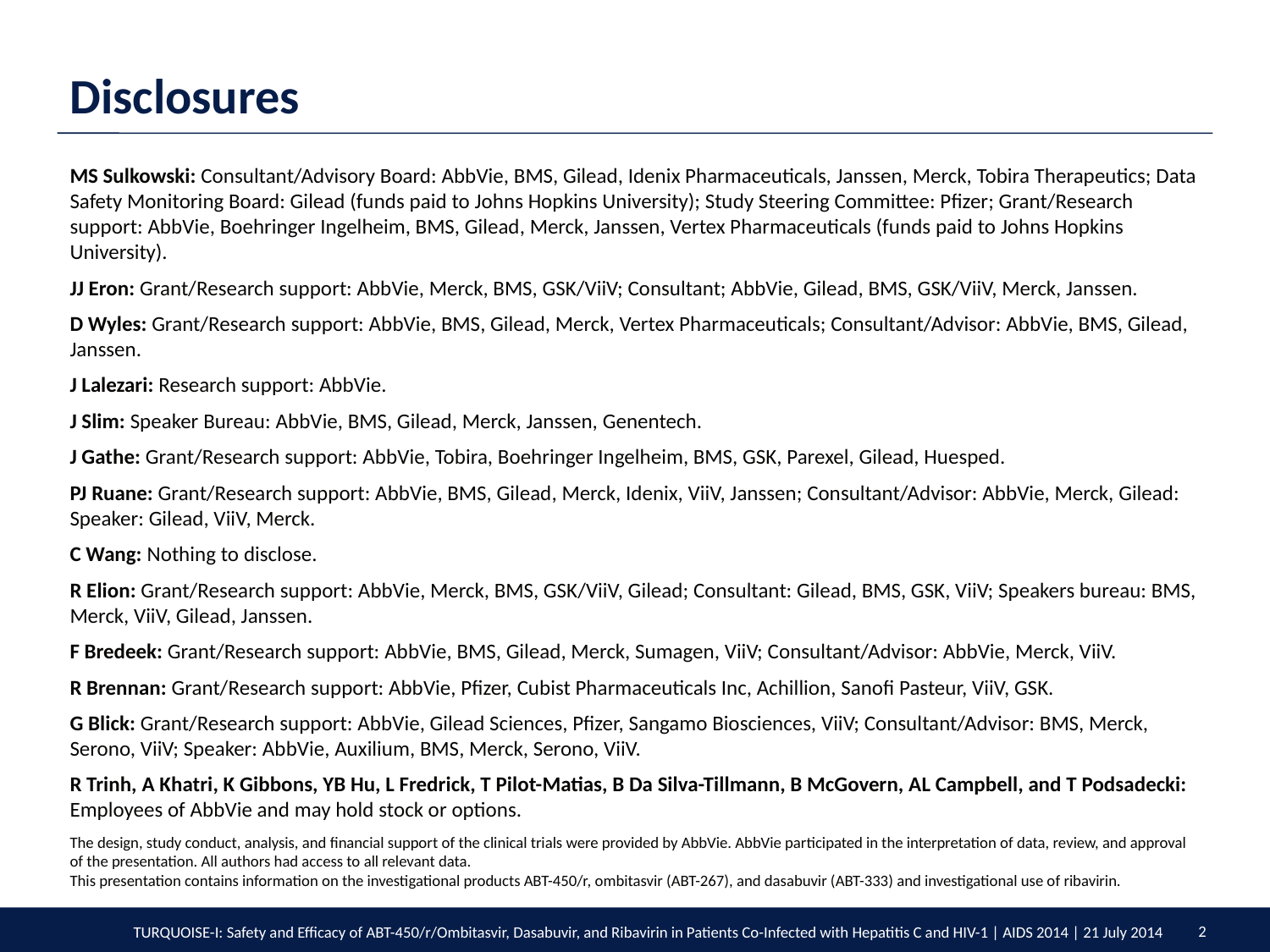

# Disclosures
MS Sulkowski: Consultant/Advisory Board: AbbVie, BMS, Gilead, Idenix Pharmaceuticals, Janssen, Merck, Tobira Therapeutics; Data Safety Monitoring Board: Gilead (funds paid to Johns Hopkins University); Study Steering Committee: Pfizer; Grant/Research support: AbbVie, Boehringer Ingelheim, BMS, Gilead, Merck, Janssen, Vertex Pharmaceuticals (funds paid to Johns Hopkins University).
JJ Eron: Grant/Research support: AbbVie, Merck, BMS, GSK/ViiV; Consultant; AbbVie, Gilead, BMS, GSK/ViiV, Merck, Janssen.
D Wyles: Grant/Research support: AbbVie, BMS, Gilead, Merck, Vertex Pharmaceuticals; Consultant/Advisor: AbbVie, BMS, Gilead, Janssen.
J Lalezari: Research support: AbbVie.
J Slim: Speaker Bureau: AbbVie, BMS, Gilead, Merck, Janssen, Genentech.
J Gathe: Grant/Research support: AbbVie, Tobira, Boehringer Ingelheim, BMS, GSK, Parexel, Gilead, Huesped.
PJ Ruane: Grant/Research support: AbbVie, BMS, Gilead, Merck, Idenix, ViiV, Janssen; Consultant/Advisor: AbbVie, Merck, Gilead:  Speaker: Gilead, ViiV, Merck.
C Wang: Nothing to disclose.
R Elion: Grant/Research support: AbbVie, Merck, BMS, GSK/ViiV, Gilead; Consultant: Gilead, BMS, GSK, ViiV; Speakers bureau: BMS, Merck, ViiV, Gilead, Janssen.
F Bredeek: Grant/Research support: AbbVie, BMS, Gilead, Merck, Sumagen, ViiV; Consultant/Advisor: AbbVie, Merck, ViiV.
R Brennan: Grant/Research support: AbbVie, Pfizer, Cubist Pharmaceuticals Inc, Achillion, Sanofi Pasteur, ViiV, GSK.
G Blick: Grant/Research support: AbbVie, Gilead Sciences, Pfizer, Sangamo Biosciences, ViiV; Consultant/Advisor: BMS, Merck, Serono, ViiV; Speaker: AbbVie, Auxilium, BMS, Merck, Serono, ViiV.
R Trinh, A Khatri, K Gibbons, YB Hu, L Fredrick, T Pilot-Matias, B Da Silva-Tillmann, B McGovern, AL Campbell, and T Podsadecki:  Employees of AbbVie and may hold stock or options.
The design, study conduct, analysis, and financial support of the clinical trials were provided by AbbVie. AbbVie participated in the interpretation of data, review, and approval of the presentation. All authors had access to all relevant data.
This presentation contains information on the investigational products ABT-450/r, ombitasvir (ABT-267), and dasabuvir (ABT-333) and investigational use of ribavirin.